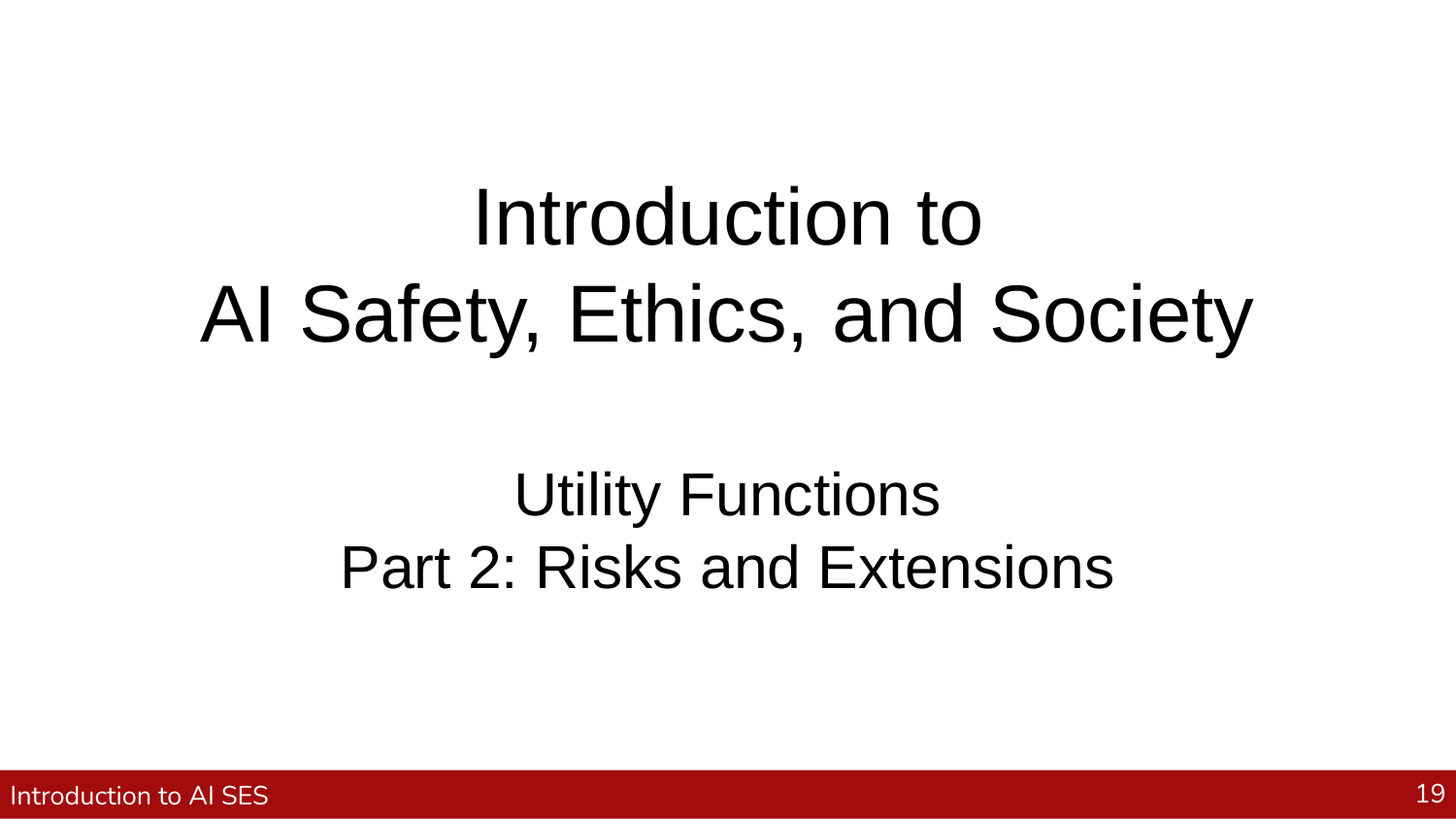

Introduction to
AI Safety, Ethics, and Society

Utility Functions
Part 2: Risks and Extensions
19
Introduction to AI SES